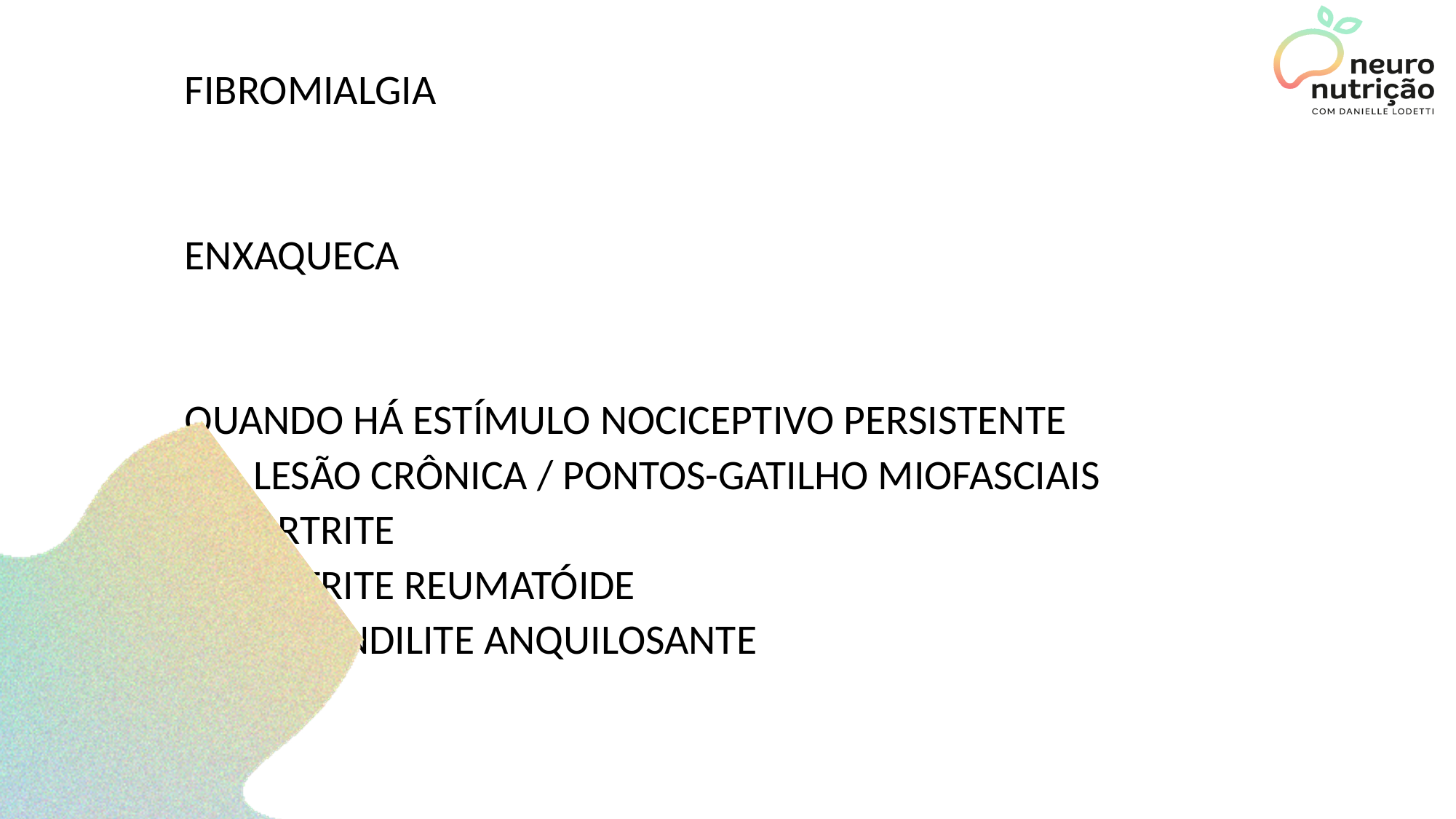

FIBROMIALGIA

ENXAQUECA

QUANDO HÁ ESTÍMULO NOCICEPTIVO PERSISTENTE
	LESÃO CRÔNICA / PONTOS-GATILHO MIOFASCIAIS
	ARTRITE
	ARTRITE REUMATÓIDE
	ESPONDILITE ANQUILOSANTE

 & Mack S.H., &, 6e. McGraw Hill.